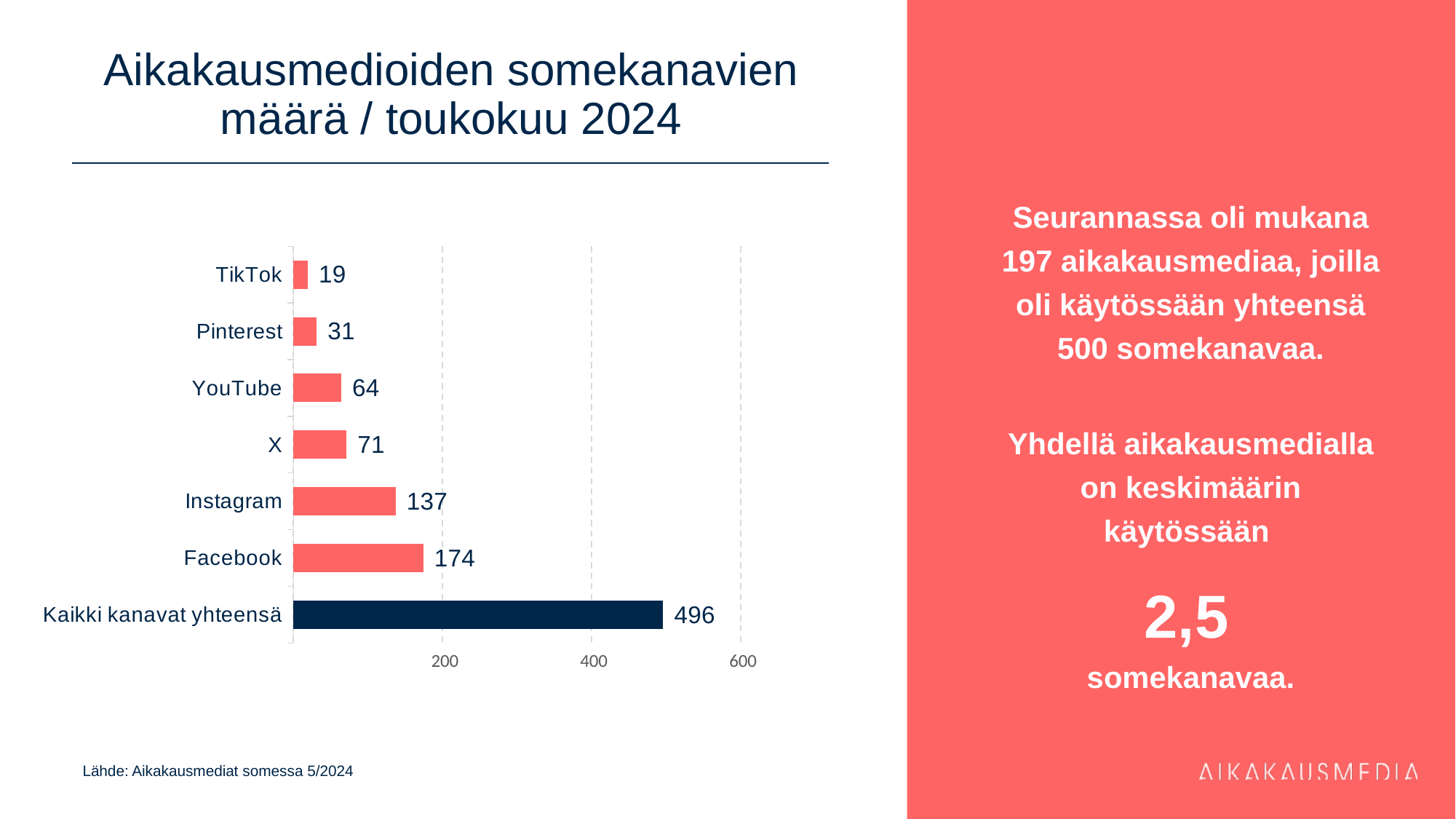

# Aikakausmedioiden somekanavien määrä / toukokuu 2024
Seurannassa oli mukana 197 aikakausmediaa, joilla oli käytössään yhteensä 500 somekanavaa.
Yhdellä aikakausmedialla on keskimäärin käytössään
2,5
somekanavaa.

### Chart

| Category | 174 |
|---|---|
| Kaikki kanavat yhteensä | 496.0 |
| Facebook | 174.0 |
| Instagram | 137.0 |
| X | 71.0 |
| YouTube | 64.0 |
| Pinterest | 31.0 |
| TikTok | 19.0 |